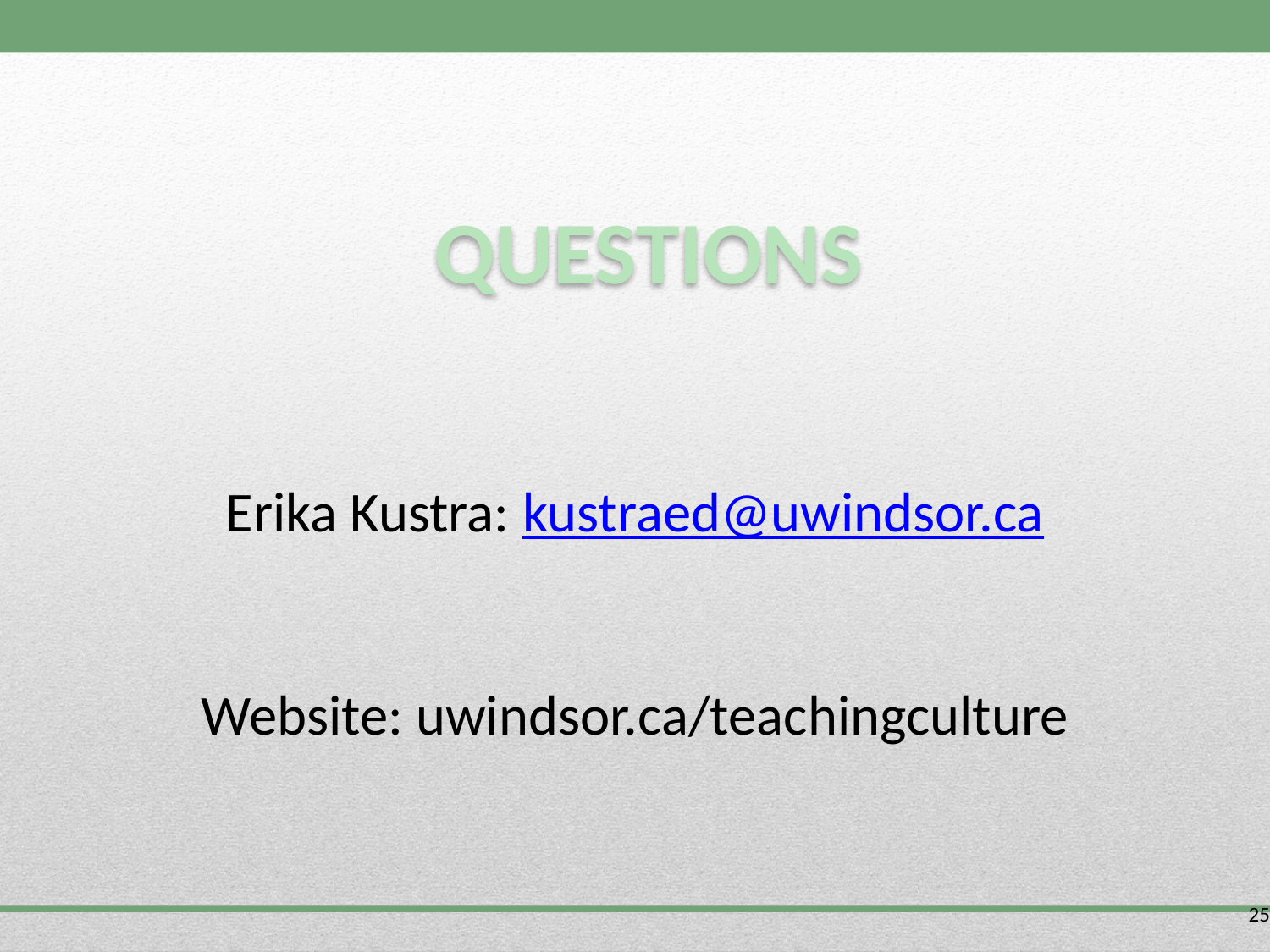

# Erika Kustra: kustraed@uwindsor.ca Website: uwindsor.ca/teachingculture
QUESTIONS
25